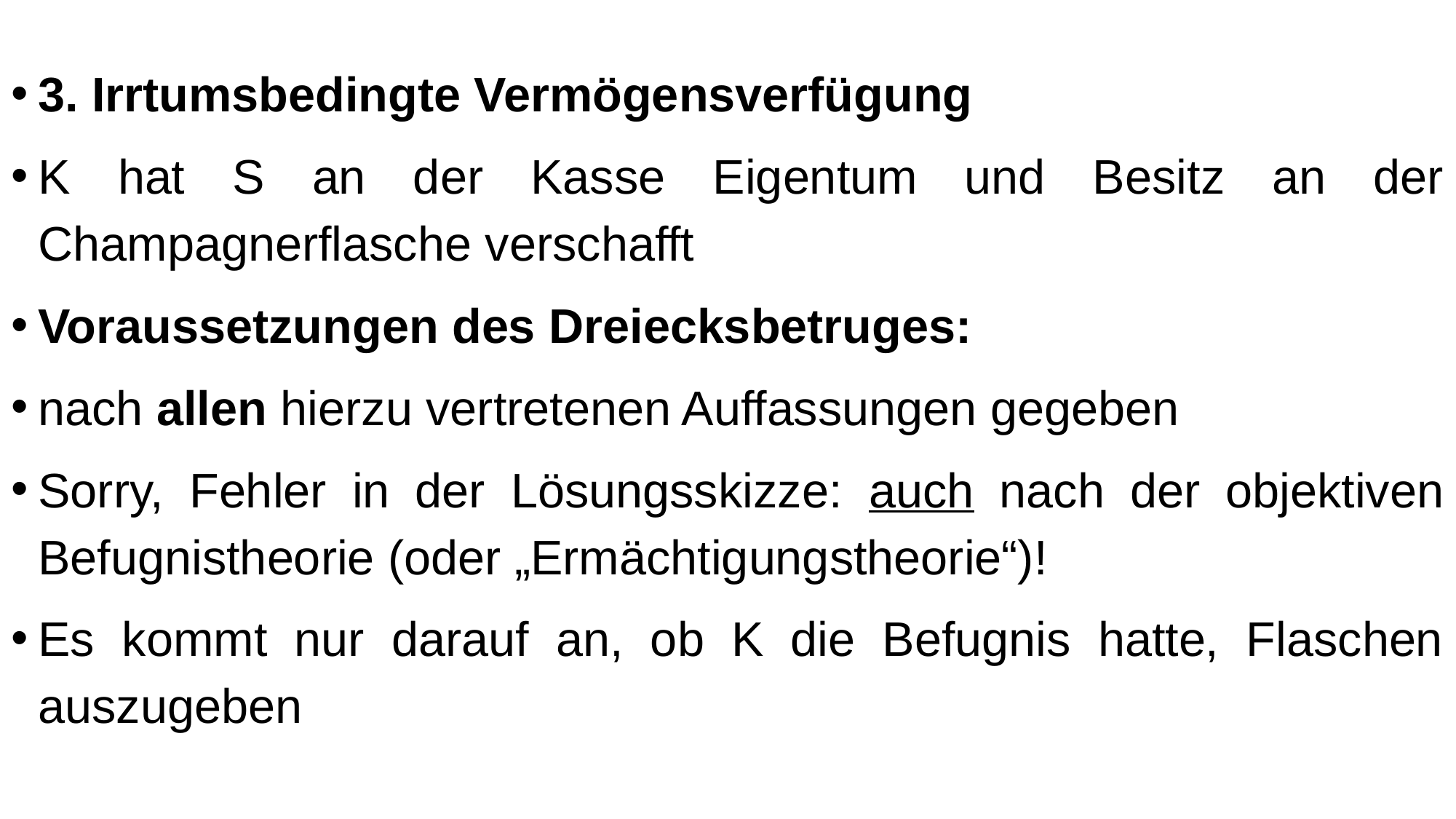

3. Irrtumsbedingte Vermögensverfügung
K hat S an der Kasse Eigentum und Besitz an der Champagnerflasche verschafft
Voraussetzungen des Dreiecksbetruges:
nach allen hierzu vertretenen Auffassungen gegeben
Sorry, Fehler in der Lösungsskizze: auch nach der objektiven Befugnistheorie (oder „Ermächtigungstheorie“)!
Es kommt nur darauf an, ob K die Befugnis hatte, Flaschen auszugeben